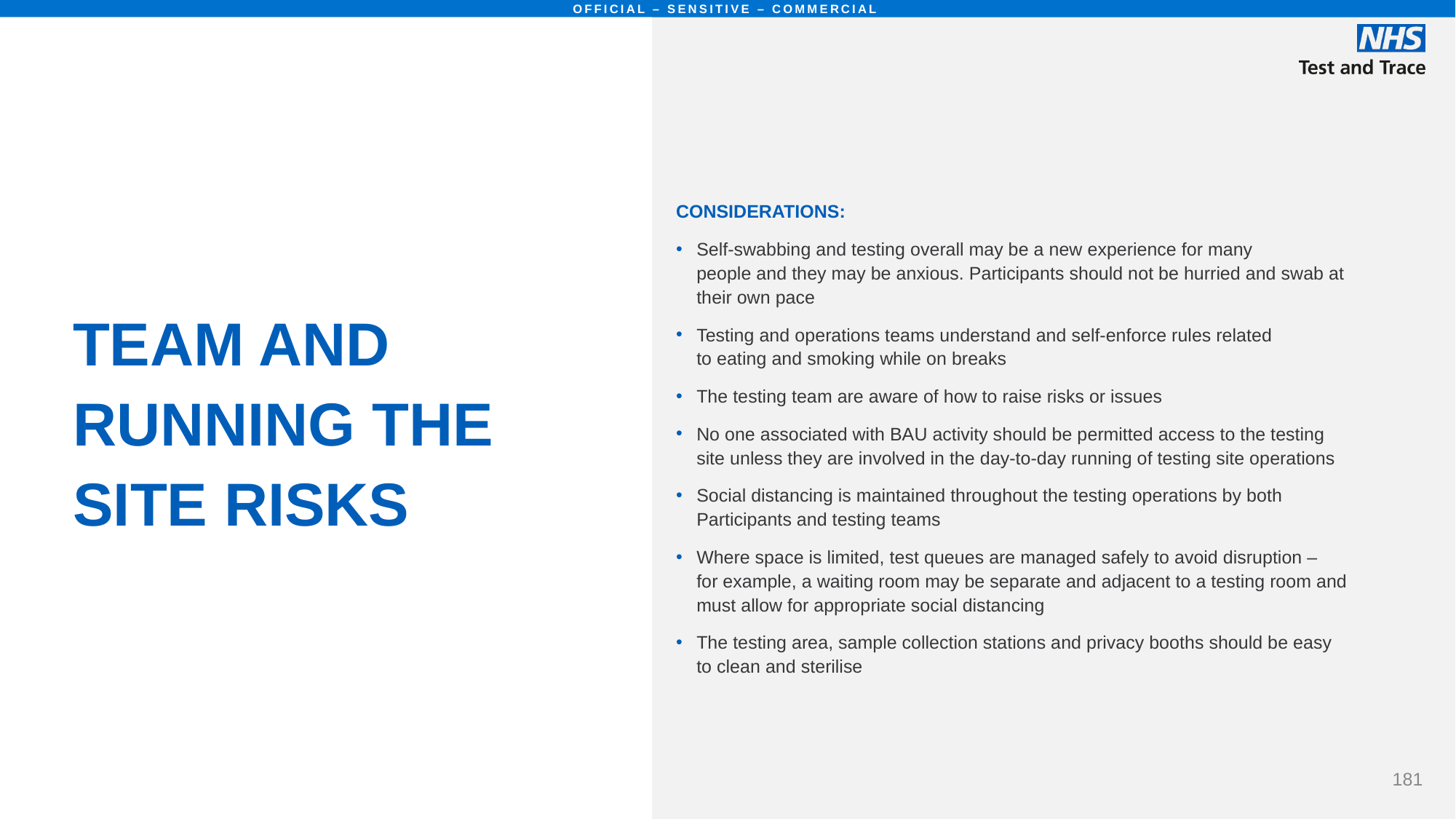

# TEAM AND RUNNING THE SITE RISKS
CONSIDERATIONS:
Self-swabbing and testing overall may be a new experience for many people and they may be anxious. Participants should not be hurried and swab at their own pace
Testing and operations teams understand and self-enforce rules related to eating and smoking while on breaks
The testing team are aware of how to raise risks or issues
No one associated with BAU activity should be permitted access to the testing site unless they are involved in the day-to-day running of testing site operations
Social distancing is maintained throughout the testing operations by both Participants and testing teams
Where space is limited, test queues are managed safely to avoid disruption – for example, a waiting room may be separate and adjacent to a testing room and must allow for appropriate social distancing
The testing area, sample collection stations and privacy booths should be easy to clean and sterilise